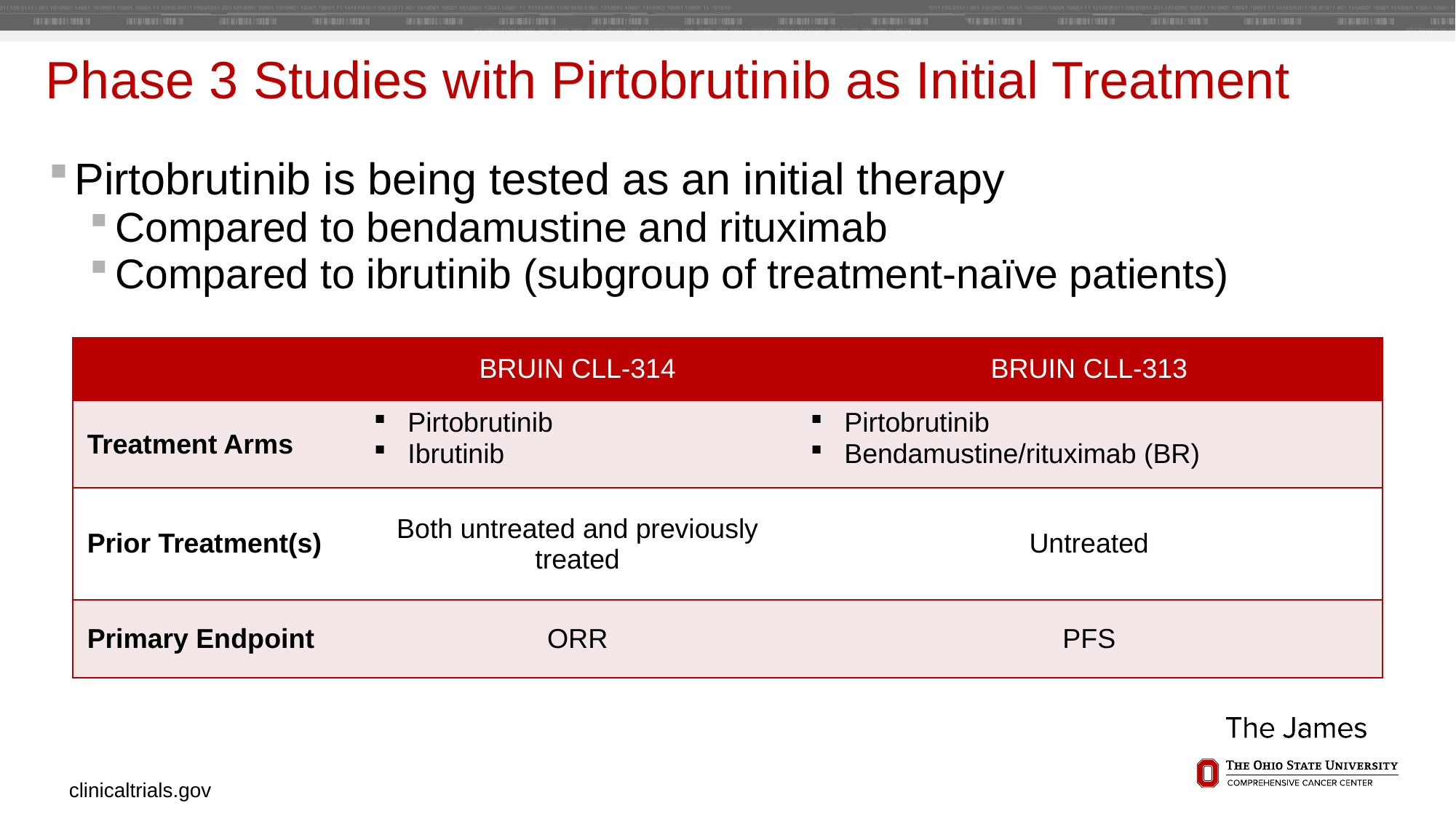

# Phase 3 Studies with Pirtobrutinib as Initial Treatment
Pirtobrutinib is being tested as an initial therapy
Compared to bendamustine and rituximab
Compared to ibrutinib (subgroup of treatment-naïve patients)
|  | BRUIN CLL-314 | BRUIN CLL-313 |
| --- | --- | --- |
| Treatment Arms | Pirtobrutinib Ibrutinib | Pirtobrutinib Bendamustine/rituximab (BR) |
| Prior Treatment(s) | Both untreated and previously treated | Untreated |
| Primary Endpoint | ORR | PFS |
clinicaltrials.gov